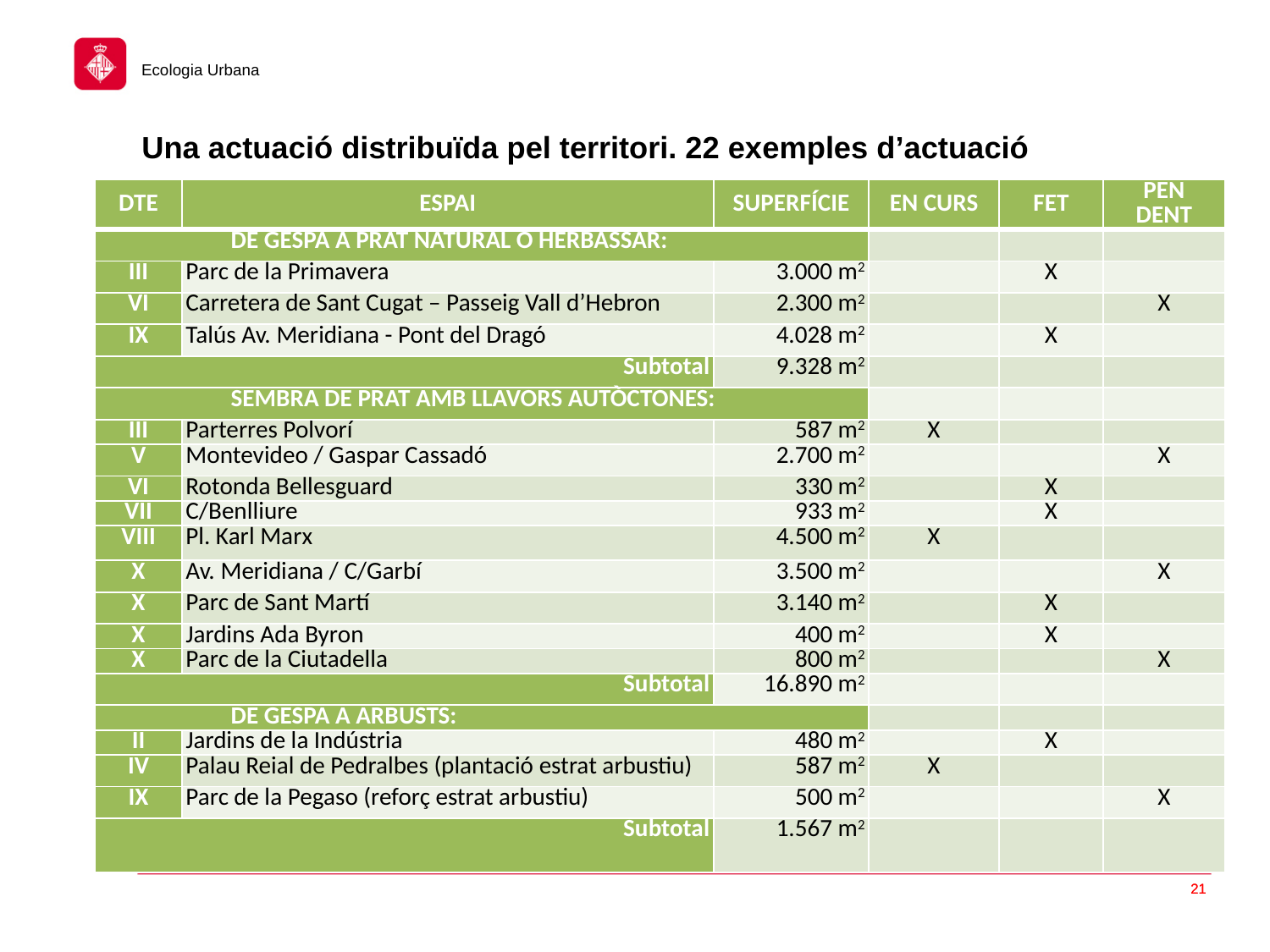

Ecologia Urbana
# Una actuació distribuïda pel territori. 22 exemples d’actuació
| DTE | ESPAI | SUPERFÍCIE | EN CURS | FET | PEN DENT |
| --- | --- | --- | --- | --- | --- |
| DE GESPA A PRAT NATURAL O HERBASSAR: |  |  |  |  |  |
| III | Parc de la Primavera | 3.000 m2 |  | X |  |
| VI | Carretera de Sant Cugat – Passeig Vall d’Hebron | 2.300 m2 |  |  | X |
| IX | Talús Av. Meridiana - Pont del Dragó | 4.028 m2 |  | X |  |
| Subtotal |  | 9.328 m2 |  |  |  |
| SEMBRA DE PRAT AMB LLAVORS AUTÒCTONES: |  |  |  |  |  |
| III | Parterres Polvorí | 587 m2 | X |  |  |
| V | Montevideo / Gaspar Cassadó | 2.700 m2 |  |  | X |
| VI | Rotonda Bellesguard | 330 m2 |  | X |  |
| VII | C/Benlliure | 933 m2 |  | X |  |
| VIII | Pl. Karl Marx | 4.500 m2 | X |  |  |
| X | Av. Meridiana / C/Garbí | 3.500 m2 |  |  | X |
| X | Parc de Sant Martí | 3.140 m2 |  | X |  |
| X | Jardins Ada Byron | 400 m2 |  | X |  |
| X | Parc de la Ciutadella | 800 m2 |  |  | X |
| Subtotal |  | 16.890 m2 |  |  |  |
| DE GESPA A ARBUSTS: |  |  |  |  |  |
| II | Jardins de la Indústria | 480 m2 |  | X |  |
| IV | Palau Reial de Pedralbes (plantació estrat arbustiu) | 587 m2 | X |  |  |
| IX | Parc de la Pegaso (reforç estrat arbustiu) | 500 m2 |  |  | X |
| Subtotal |  | 1.567 m2 |  |  |  |

21
21